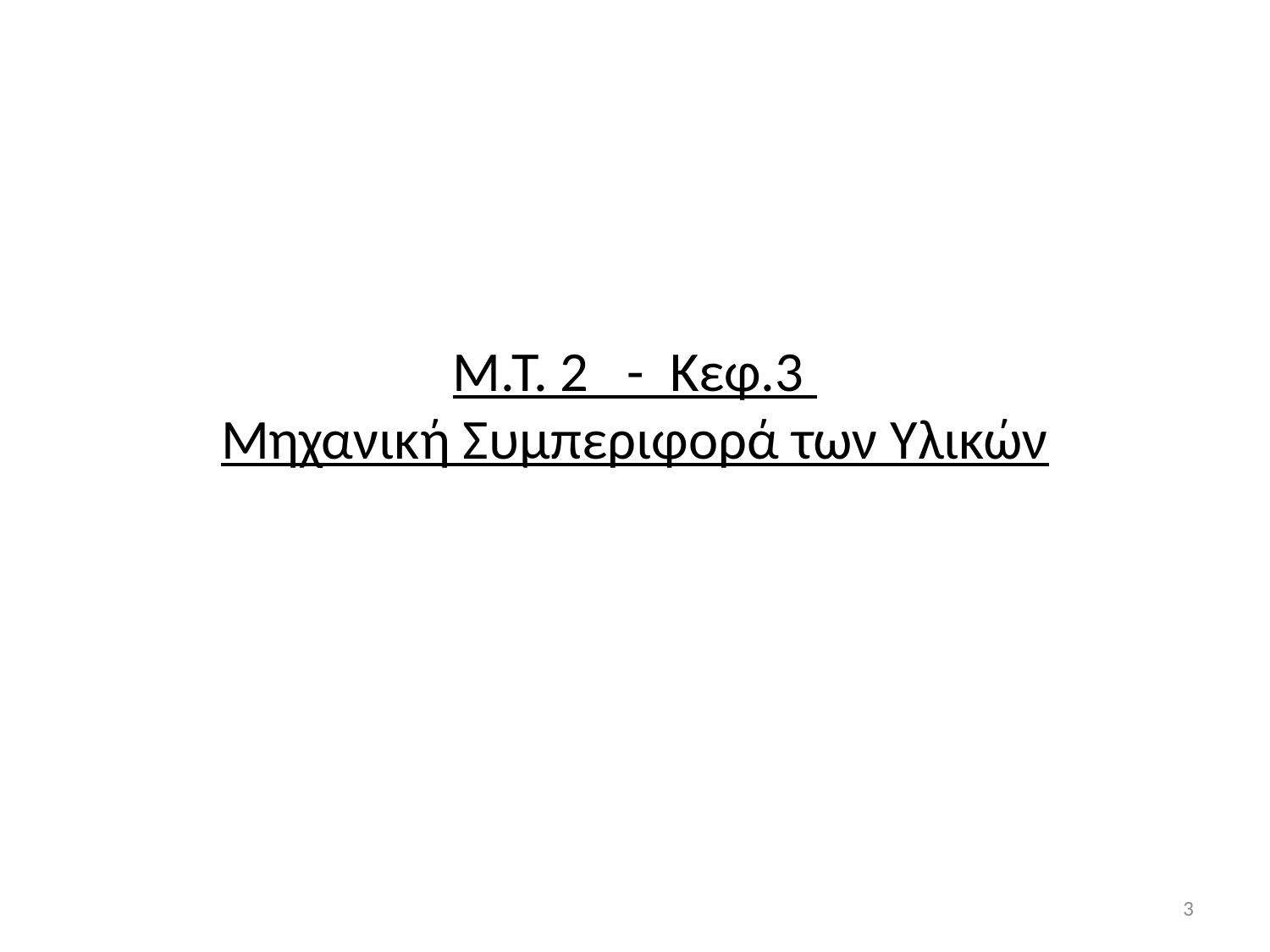

# Μ.Τ. 2   -  Κεφ.3 Μηχανική Συμπεριφορά των Υλικών
3